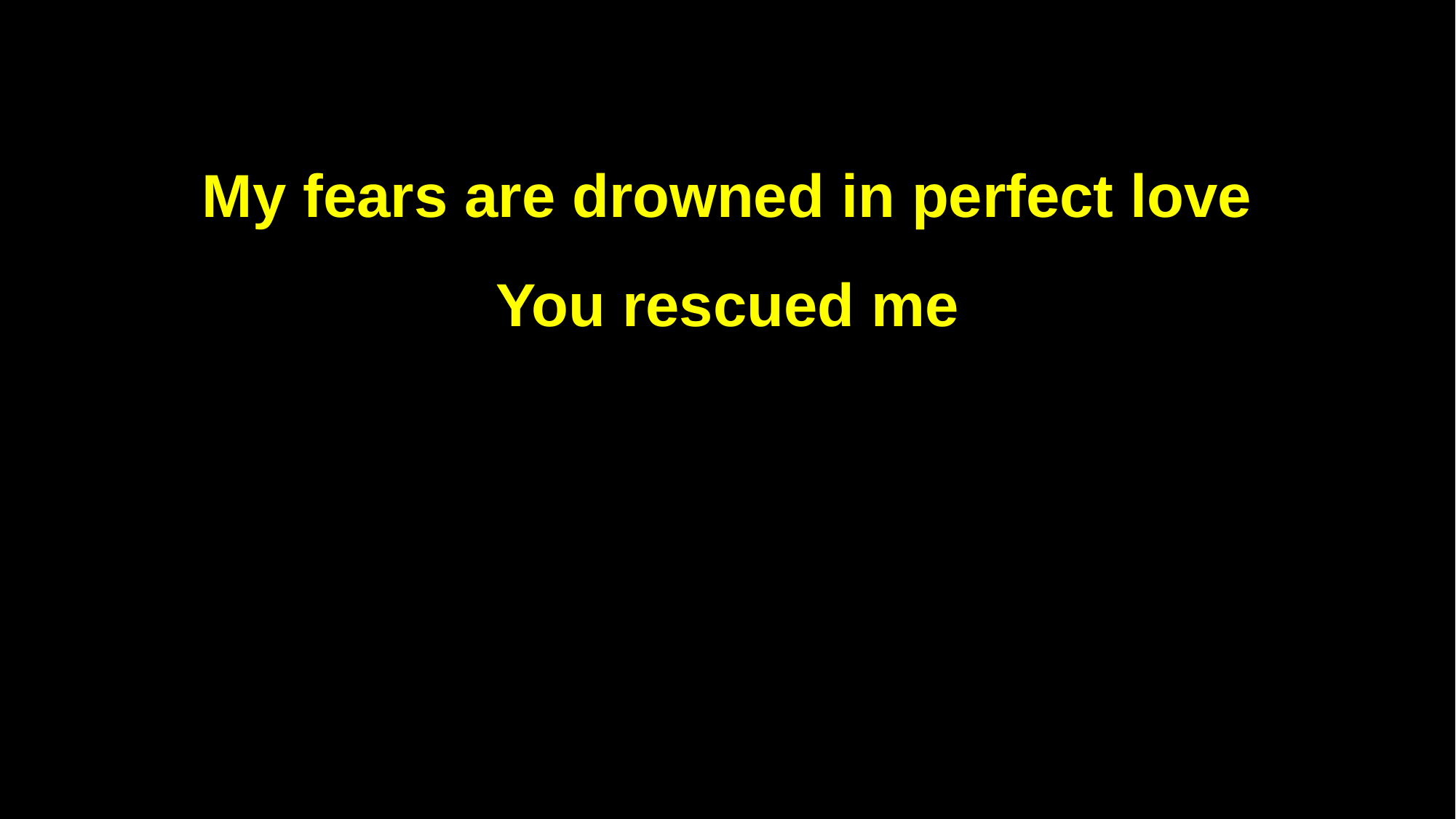

My fears are drowned in perfect love
You rescued me